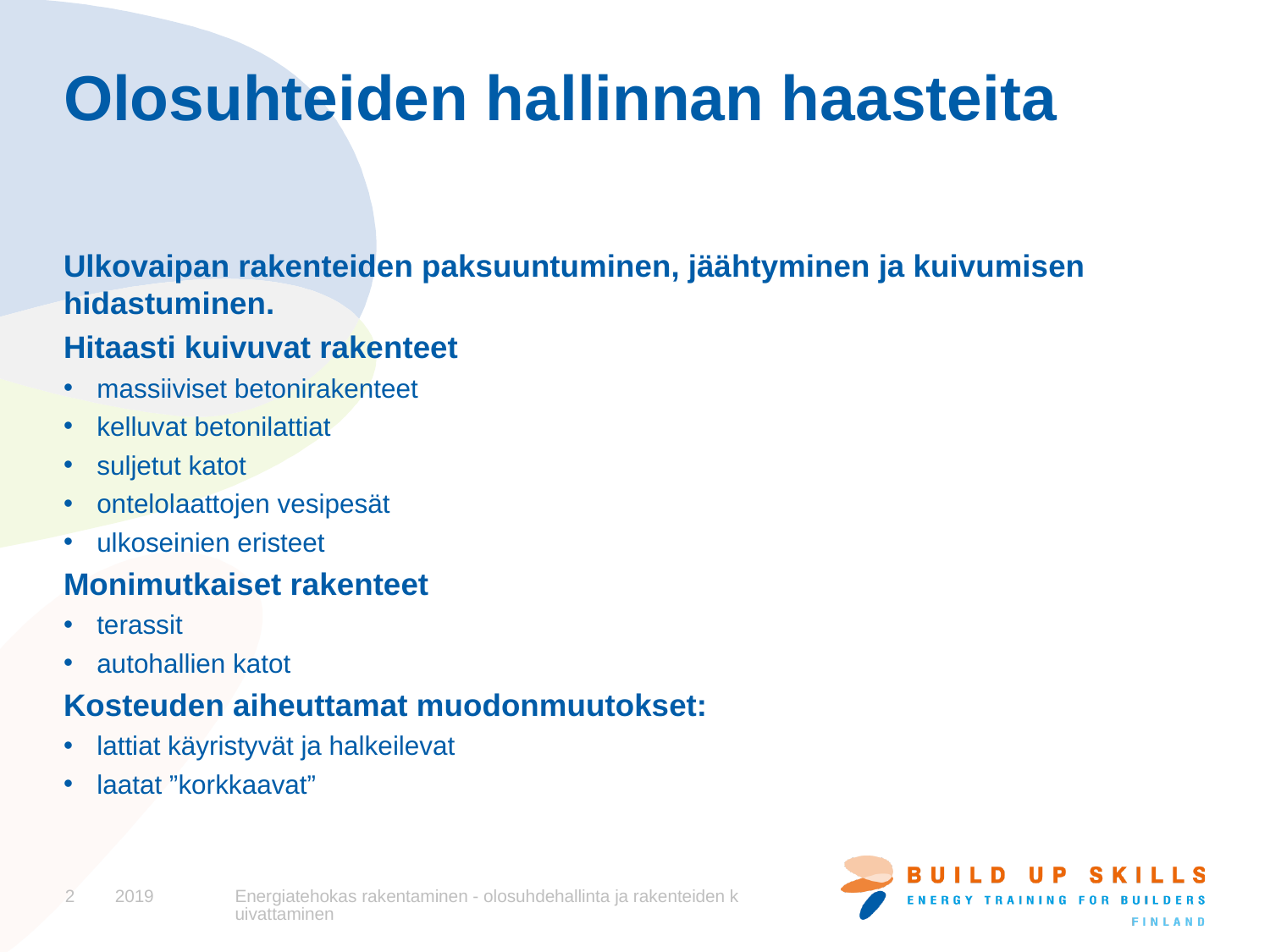

# Olosuhteiden hallinnan haasteita
Ulkovaipan rakenteiden paksuuntuminen, jäähtyminen ja kuivumisen hidastuminen.
Hitaasti kuivuvat rakenteet
massiiviset betonirakenteet
kelluvat betonilattiat
suljetut katot
ontelolaattojen vesipesät
ulkoseinien eristeet
Monimutkaiset rakenteet
terassit
autohallien katot
Kosteuden aiheuttamat muodonmuutokset:
lattiat käyristyvät ja halkeilevat
laatat ”korkkaavat”

2
2019
Energiatehokas rakentaminen - olosuhdehallinta ja rakenteiden kuivattaminen